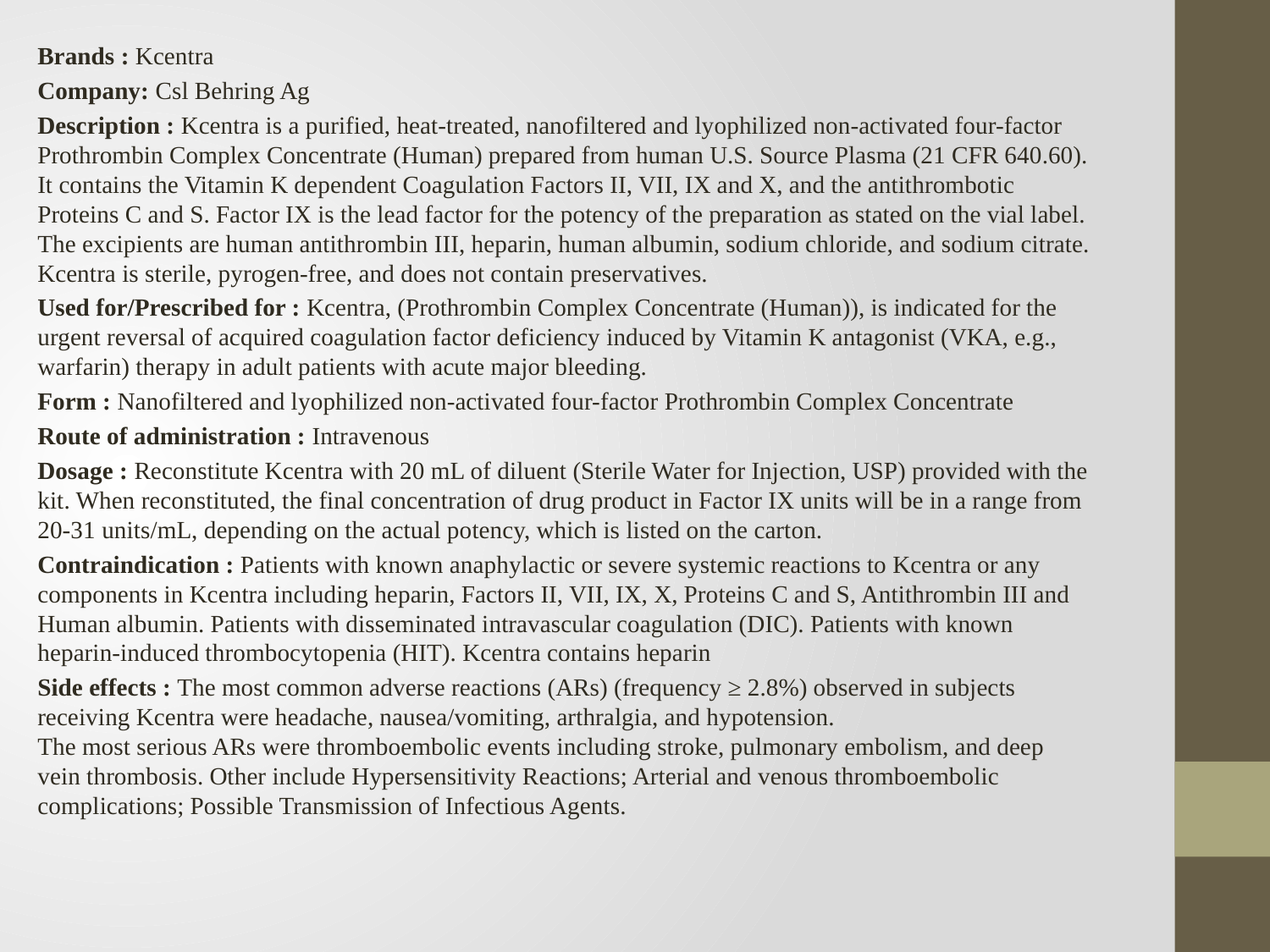

Brands : Kcentra
Company: Csl Behring Ag
Description : Kcentra is a purified, heat-treated, nanofiltered and lyophilized non-activated four-factor Prothrombin Complex Concentrate (Human) prepared from human U.S. Source Plasma (21 CFR 640.60). It contains the Vitamin K dependent Coagulation Factors II, VII, IX and X, and the antithrombotic Proteins C and S. Factor IX is the lead factor for the potency of the preparation as stated on the vial label. The excipients are human antithrombin III, heparin, human albumin, sodium chloride, and sodium citrate. Kcentra is sterile, pyrogen-free, and does not contain preservatives.
Used for/Prescribed for : Kcentra, (Prothrombin Complex Concentrate (Human)), is indicated for the urgent reversal of acquired coagulation factor deficiency induced by Vitamin K antagonist (VKA, e.g., warfarin) therapy in adult patients with acute major bleeding.
Form : Nanofiltered and lyophilized non-activated four-factor Prothrombin Complex Concentrate
Route of administration : Intravenous
Dosage : Reconstitute Kcentra with 20 mL of diluent (Sterile Water for Injection, USP) provided with the kit. When reconstituted, the final concentration of drug product in Factor IX units will be in a range from 20-31 units/mL, depending on the actual potency, which is listed on the carton.
Contraindication : Patients with known anaphylactic or severe systemic reactions to Kcentra or any components in Kcentra including heparin, Factors II, VII, IX, X, Proteins C and S, Antithrombin III and Human albumin. Patients with disseminated intravascular coagulation (DIC). Patients with known heparin-induced thrombocytopenia (HIT). Kcentra contains heparin
Side effects : The most common adverse reactions (ARs) (frequency ≥ 2.8%) observed in subjects receiving Kcentra were headache, nausea/vomiting, arthralgia, and hypotension.
The most serious ARs were thromboembolic events including stroke, pulmonary embolism, and deep vein thrombosis. Other include Hypersensitivity Reactions; Arterial and venous thromboembolic complications; Possible Transmission of Infectious Agents.